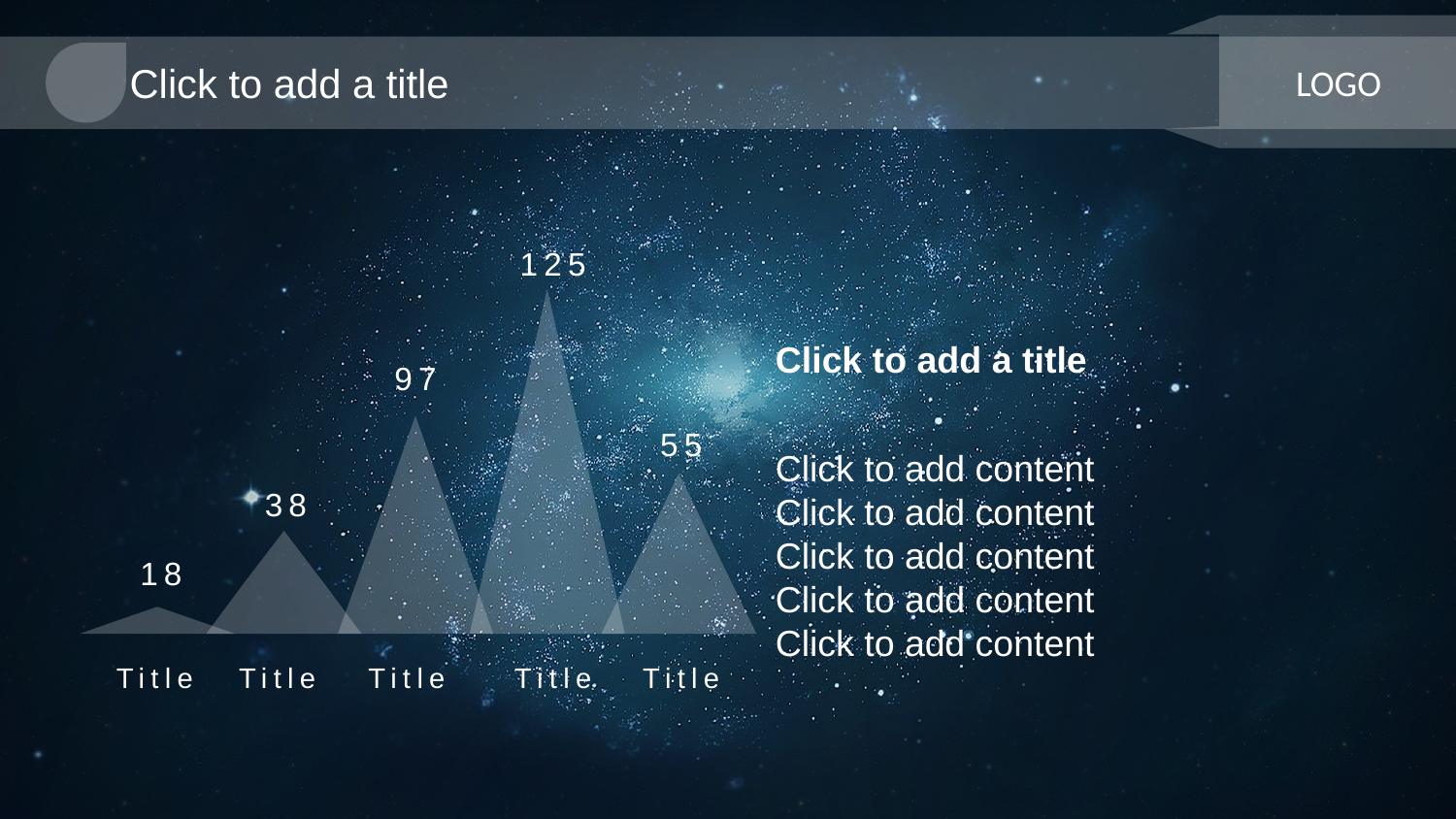

Click to add a title
LOGO
125

Click to add a title

Click to add content
Click to add content
Click to add content
Click to add content
Click to add content

97

55

38

18

Title
Title
Title
Title
Title